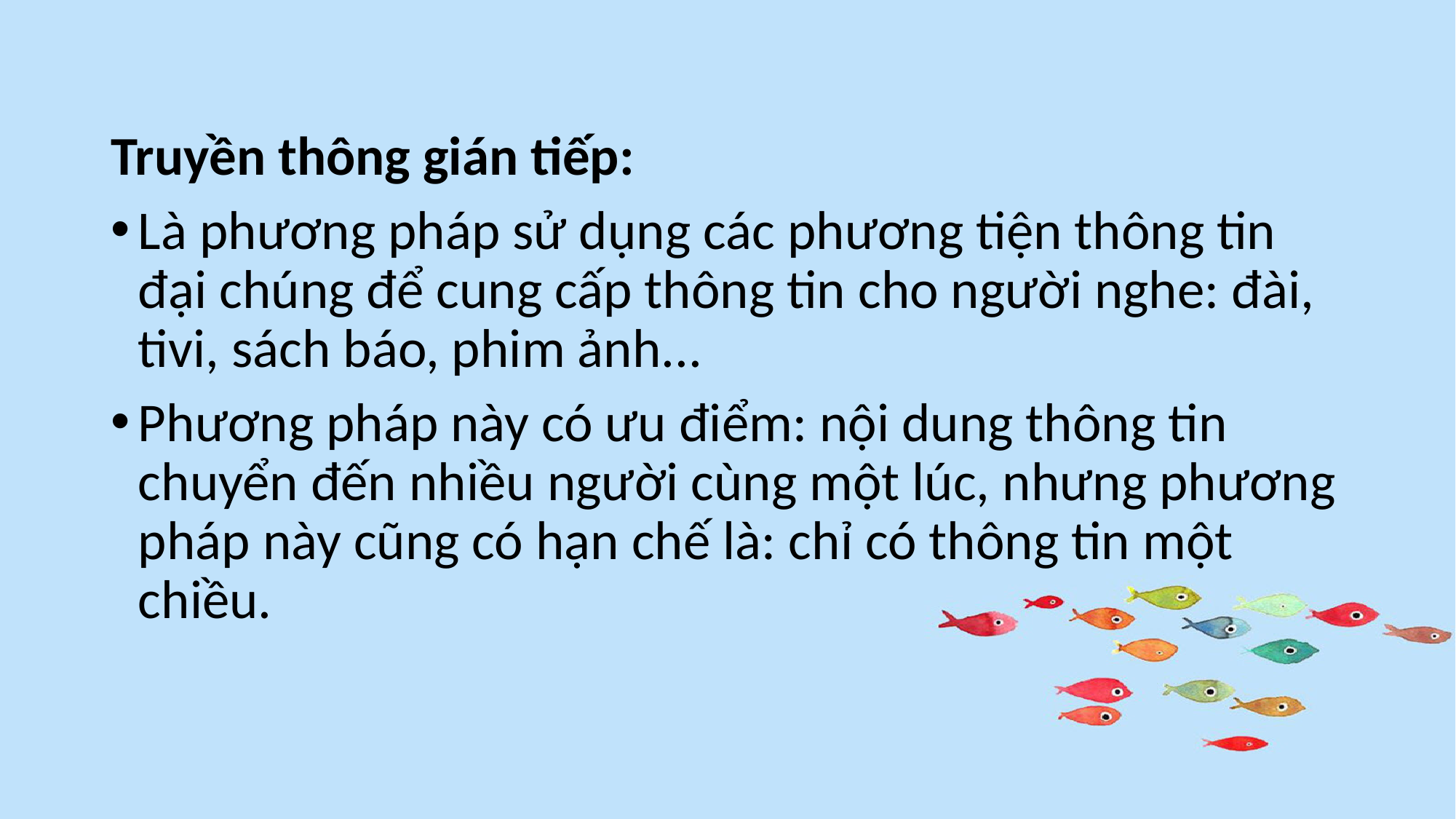

Truyền thông gián tiếp:
Là phương pháp sử dụng các phương tiện thông tin đại chúng để cung cấp thông tin cho người nghe: đài, tivi, sách báo, phim ảnh...
Phương pháp này có ưu điểm: nội dung thông tin chuyển đến nhiều người cùng một lúc, nhưng phương pháp này cũng có hạn chế là: chỉ có thông tin một chiều.